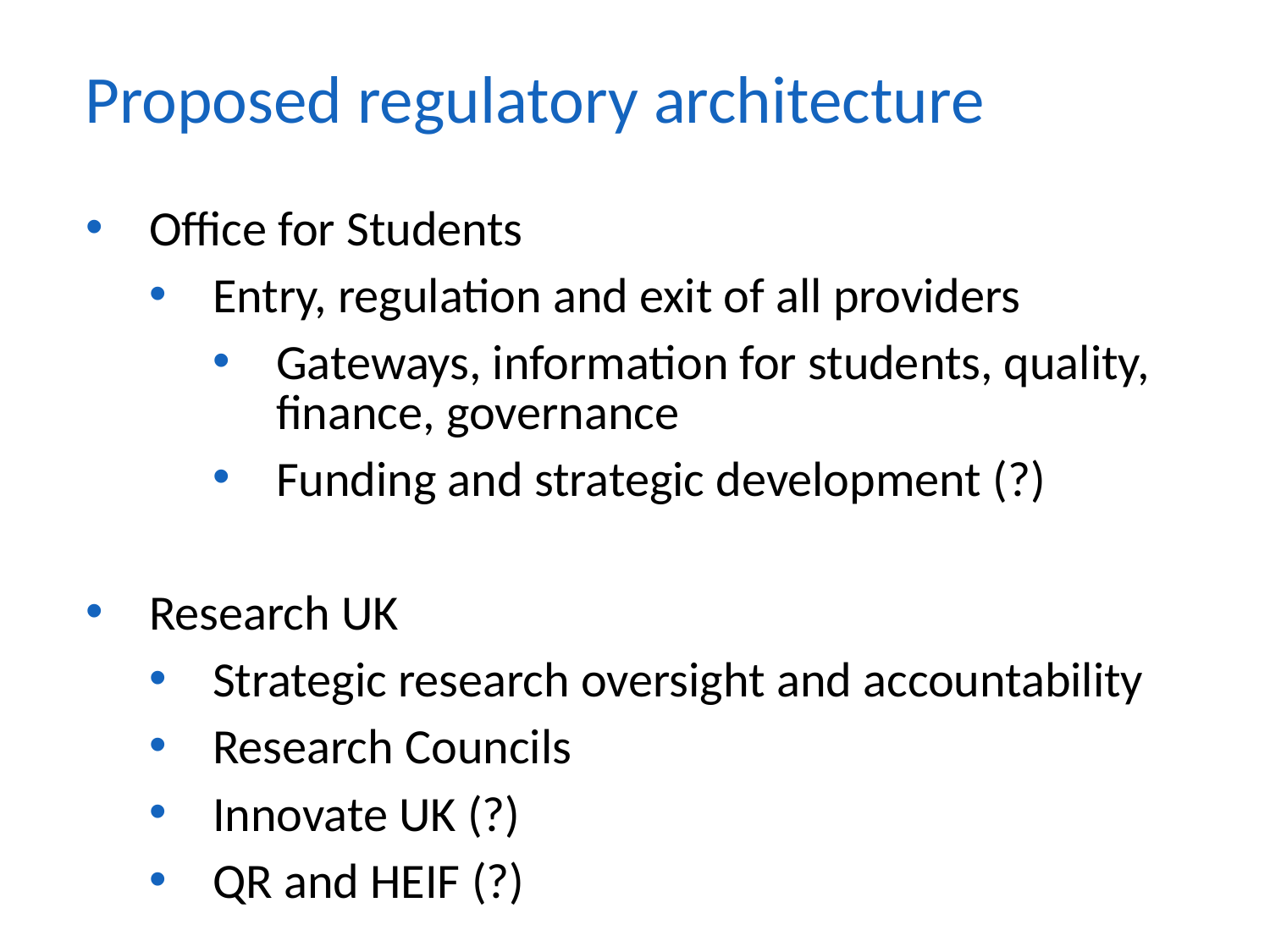

Proposed regulatory architecture
Office for Students
Entry, regulation and exit of all providers
Gateways, information for students, quality, finance, governance
Funding and strategic development (?)

Research UK
Strategic research oversight and accountability
Research Councils
Innovate UK (?)
QR and HEIF (?)

White Paper and TEF technical consultation
Queen’s Speech

2016-17
Legislation (?)

Eligibility
Scope
Evidence
Assessment
Outcomes
Use